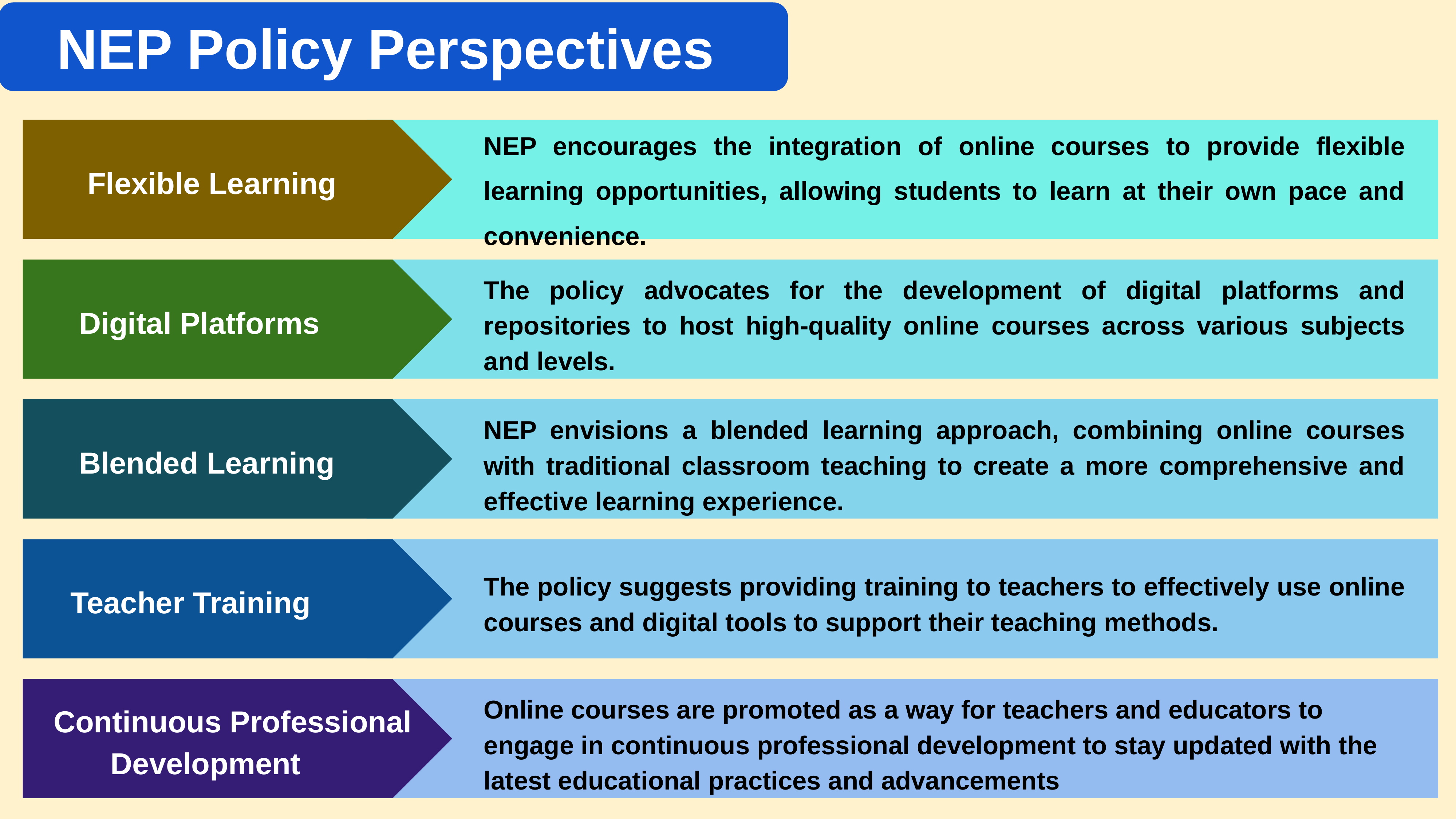

NEP Policy Perspectives
NEP encourages the integration of online courses to provide flexible learning opportunities, allowing students to learn at their own pace and convenience.

       Flexible Learning

      Digital Platforms
The policy advocates for the development of digital platforms and repositories to host high-quality online courses across various subjects and levels.

      Blended Learning
NEP envisions a blended learning approach, combining online courses with traditional classroom teaching to create a more comprehensive and effective learning experience.

     Teacher Training
The policy suggests providing training to teachers to effectively use online courses and digital tools to support their teaching methods.

   Continuous Professional
 Development
Online courses are promoted as a way for teachers and educators to engage in continuous professional development to stay updated with the latest educational practices and advancements